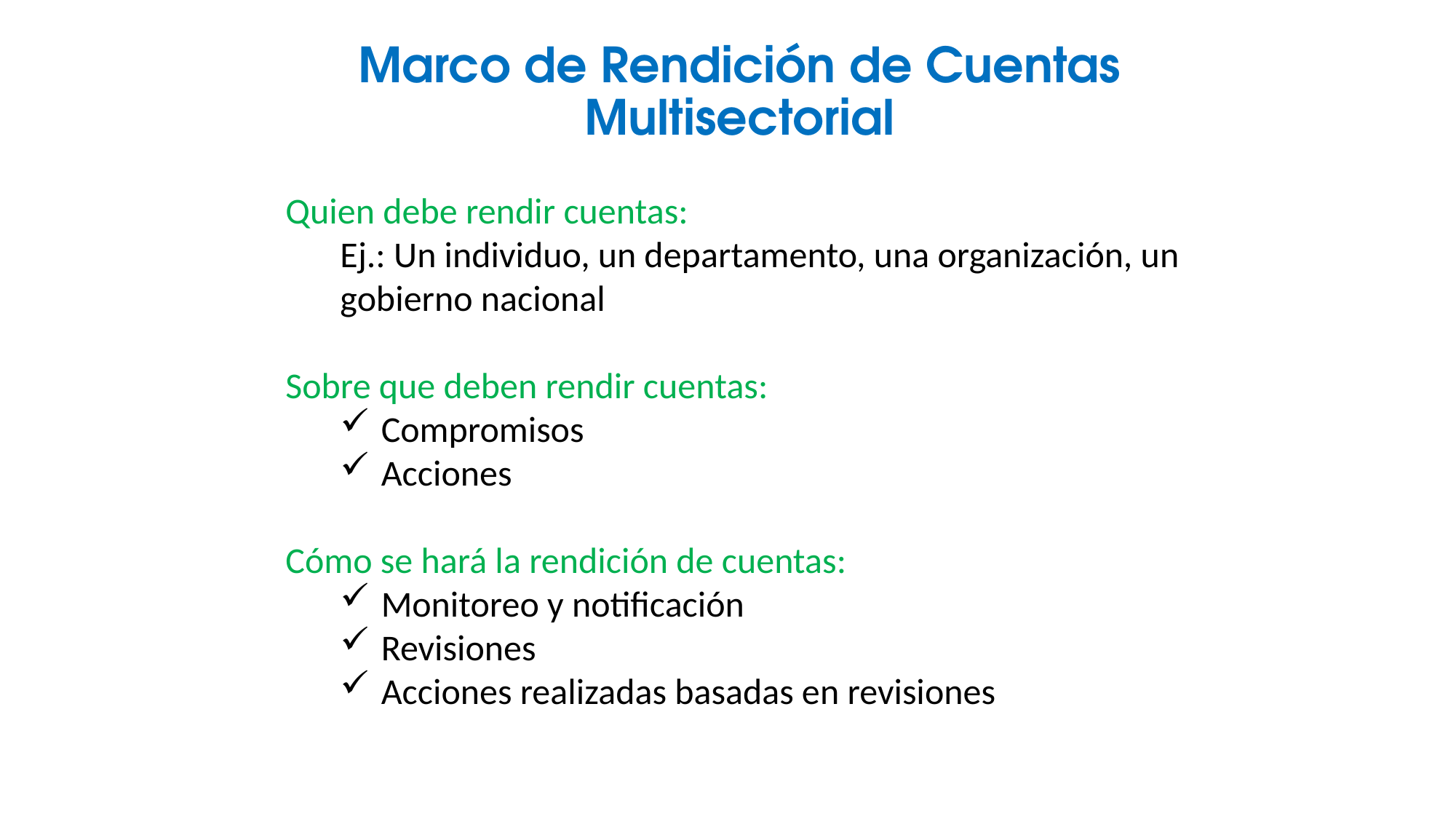

# Marco de Rendición de Cuentas Multisectorial
Quien debe rendir cuentas:
Ej.: Un individuo, un departamento, una organización, un gobierno nacional

Sobre que deben rendir cuentas:
Compromisos
Acciones

Cómo se hará la rendición de cuentas:
Monitoreo y notificación
Revisiones
Acciones realizadas basadas en revisiones